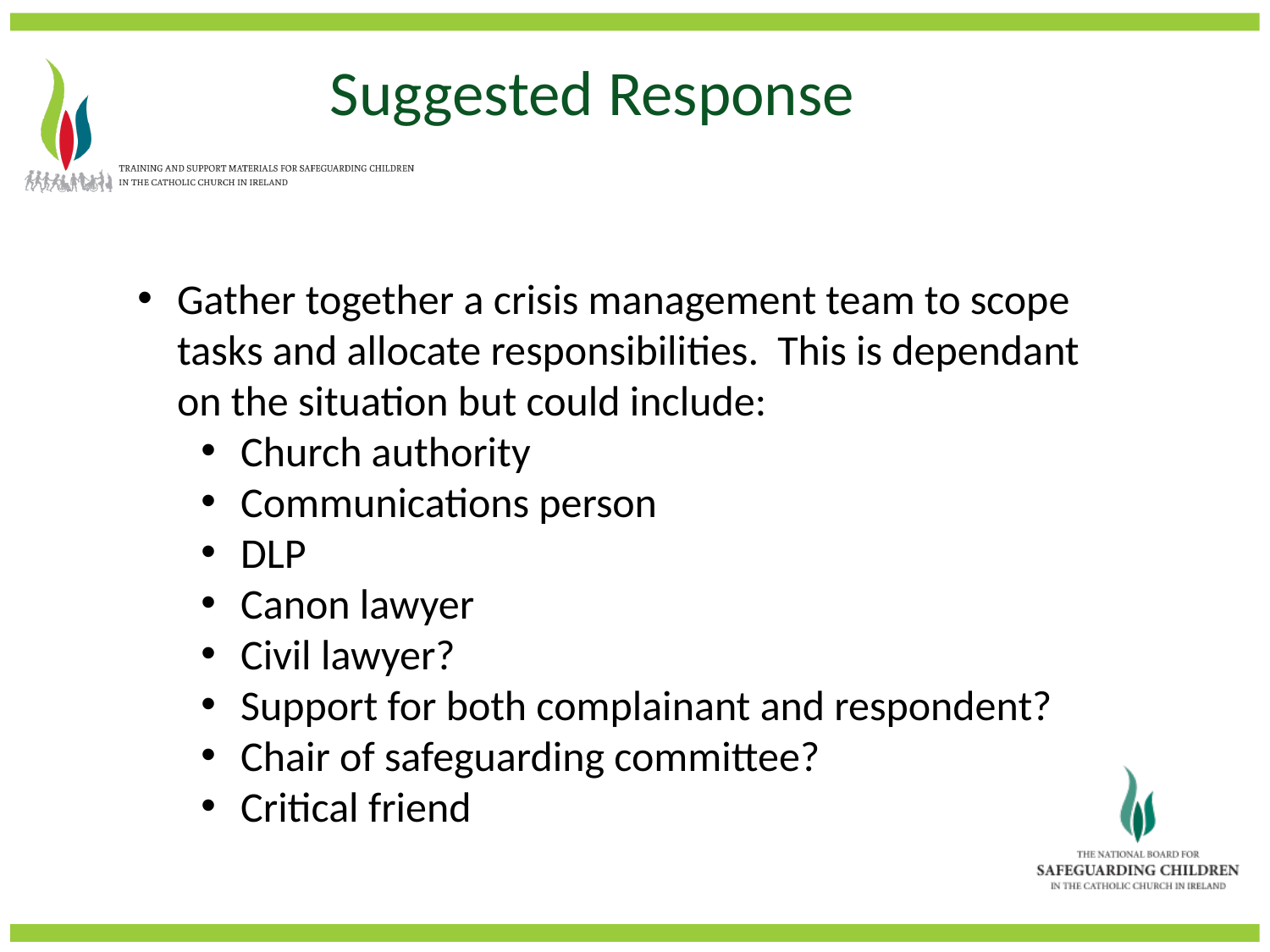

Suggested Response
Gather together a crisis management team to scope tasks and allocate responsibilities.  This is dependant on the situation but could include:
Church authority
Communications person
DLP
Canon lawyer
Civil lawyer?
Support for both complainant and respondent?
Chair of safeguarding committee?
Critical friend